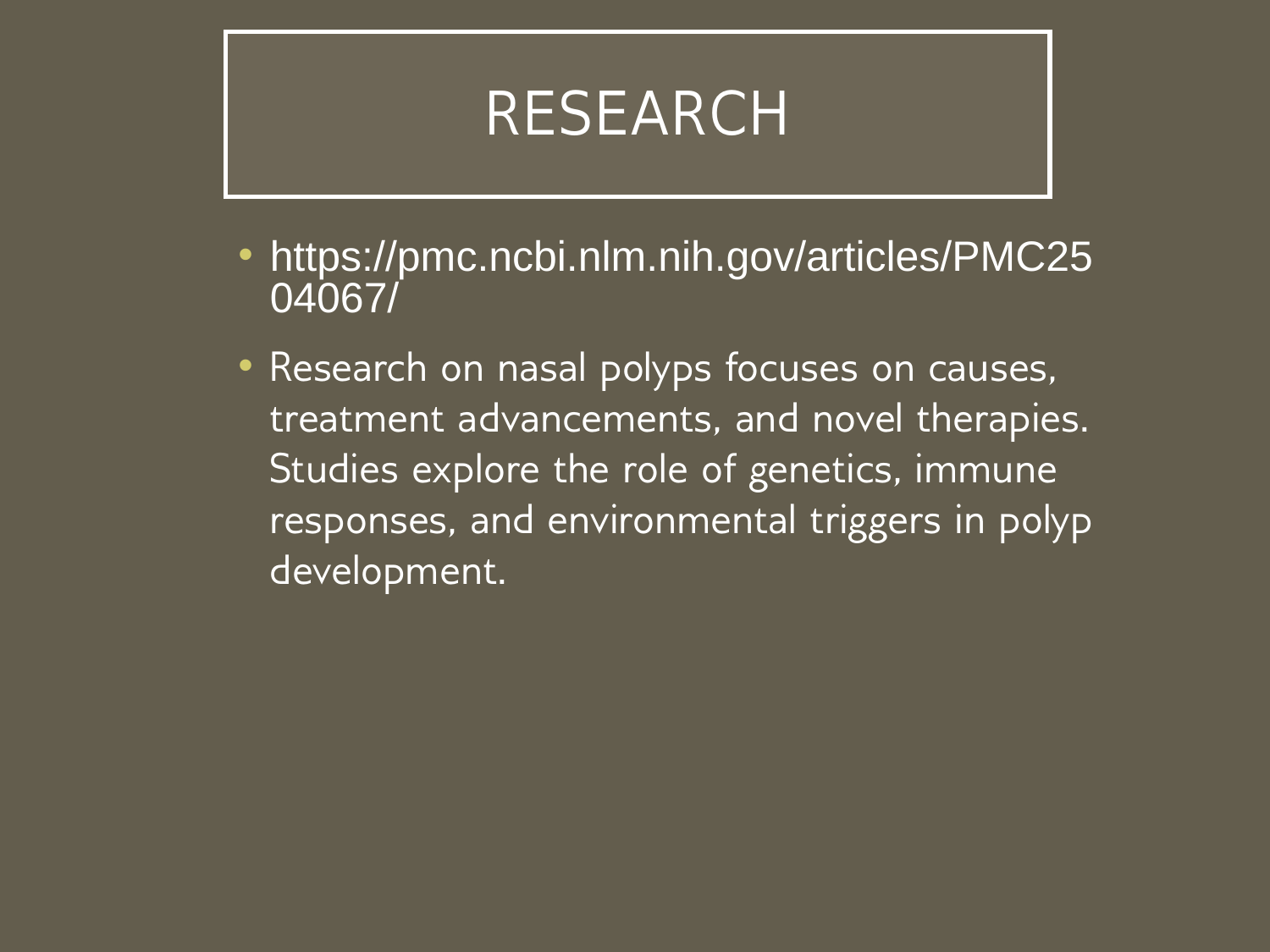

# Research
https://pmc.ncbi.nlm.nih.gov/articles/PMC2504067/
Research on nasal polyps focuses on causes, treatment advancements, and novel therapies. Studies explore the role of genetics, immune responses, and environmental triggers in polyp development.